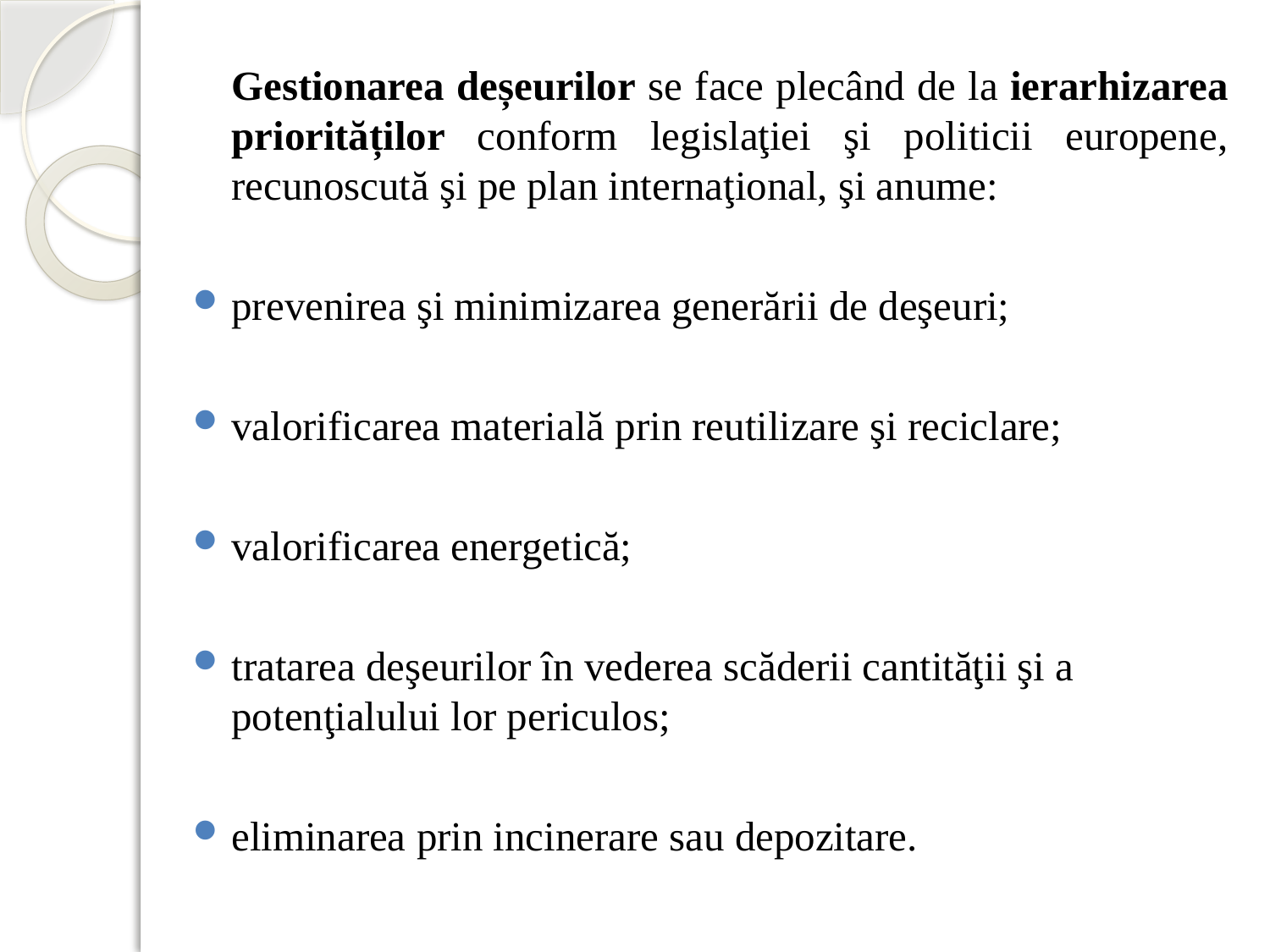

Gestionarea deșeurilor se face plecând de la ierarhizarea priorităților conform legislaţiei şi politicii europene, recunoscută şi pe plan internaţional, şi anume:

prevenirea şi minimizarea generării de deşeuri;

valorificarea materială prin reutilizare şi reciclare;

valorificarea energetică;

tratarea deşeurilor în vederea scăderii cantităţii şi a potenţialului lor periculos;

eliminarea prin incinerare sau depozitare.